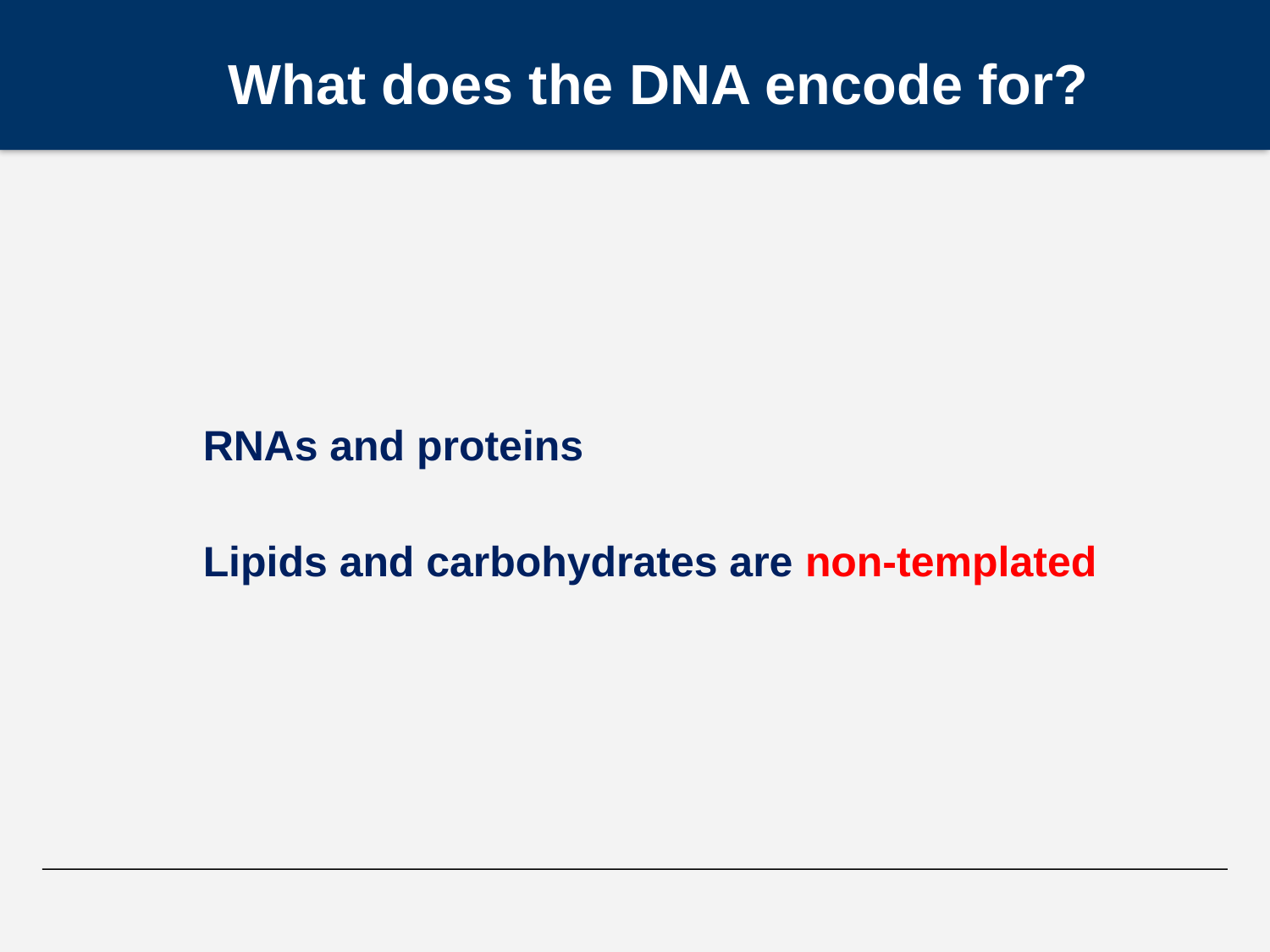

What does the DNA encode for?
RNAs and proteins
Lipids and carbohydrates are non-templated